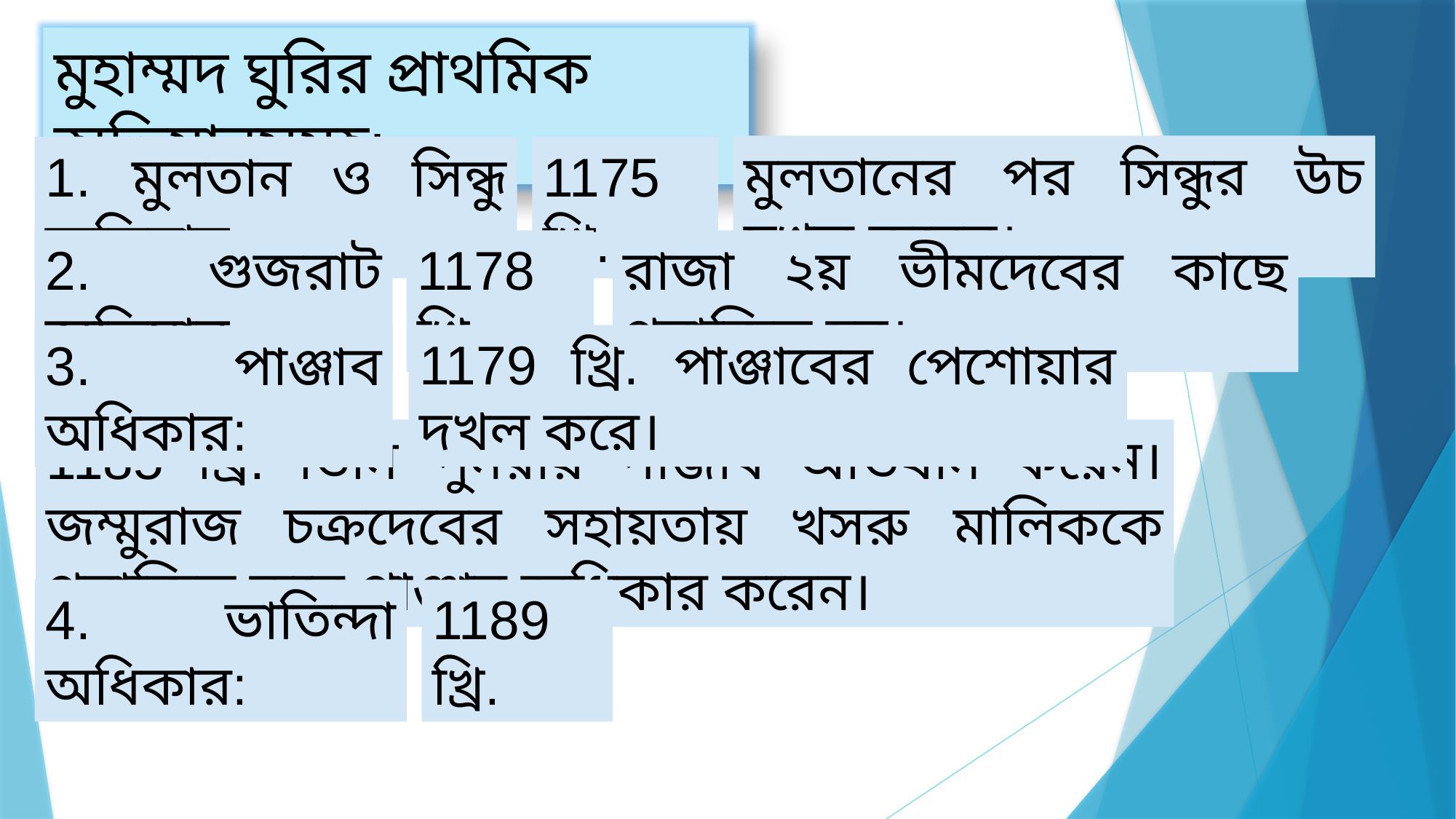

মুহাম্মদ ঘুরির প্রাথমিক অভিযানসমূহ:
মুলতানের পর সিন্ধুর উচ দখল করেন।
1175 খ্রি.
1. মুলতান ও সিন্ধু অভিযান:
রাজা ২য় ভীমদেবের কাছে পরাজিত হন।
2. গুজরাট অভিযান:
1178 খ্রি.
1179 খ্রি. পাঞ্জাবের পেশোয়ার দখল করে।
3. পাঞ্জাব অধিকার:
1185 খ্রি. তিনি পুনরায় পাঞ্জাব অভিযান করেন। জম্মুরাজ চক্রদেবের সহায়তায় খসরু মালিককে পরাজিত করে পাঞ্জাব অধিকার করেন।
4. ভাতিন্দা অধিকার:
1189 খ্রি.